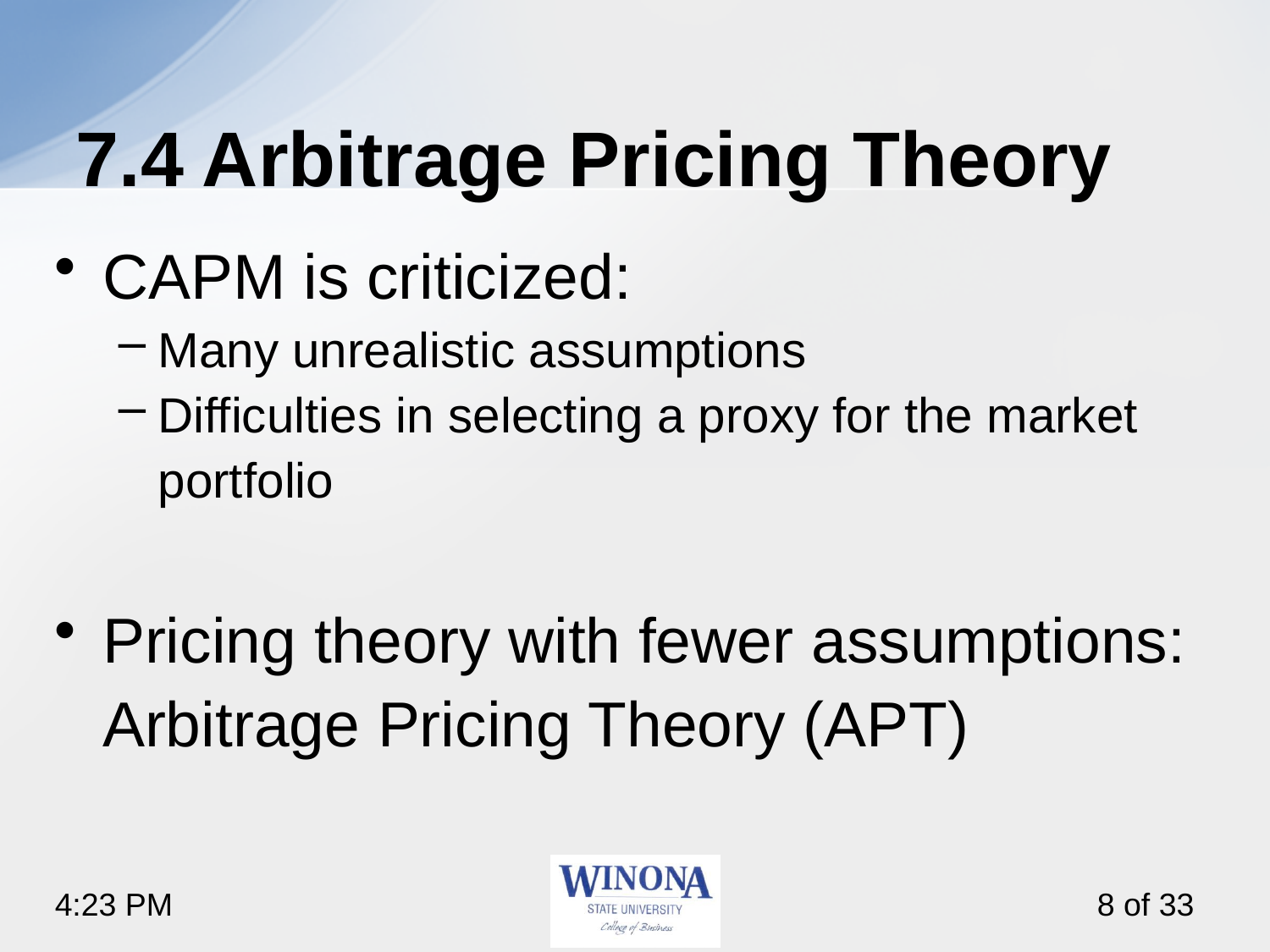

# 7.4 Arbitrage Pricing Theory
CAPM is criticized:
Many unrealistic assumptions
Difficulties in selecting a proxy for the market portfolio

Pricing theory with fewer assumptions: Arbitrage Pricing Theory (APT)